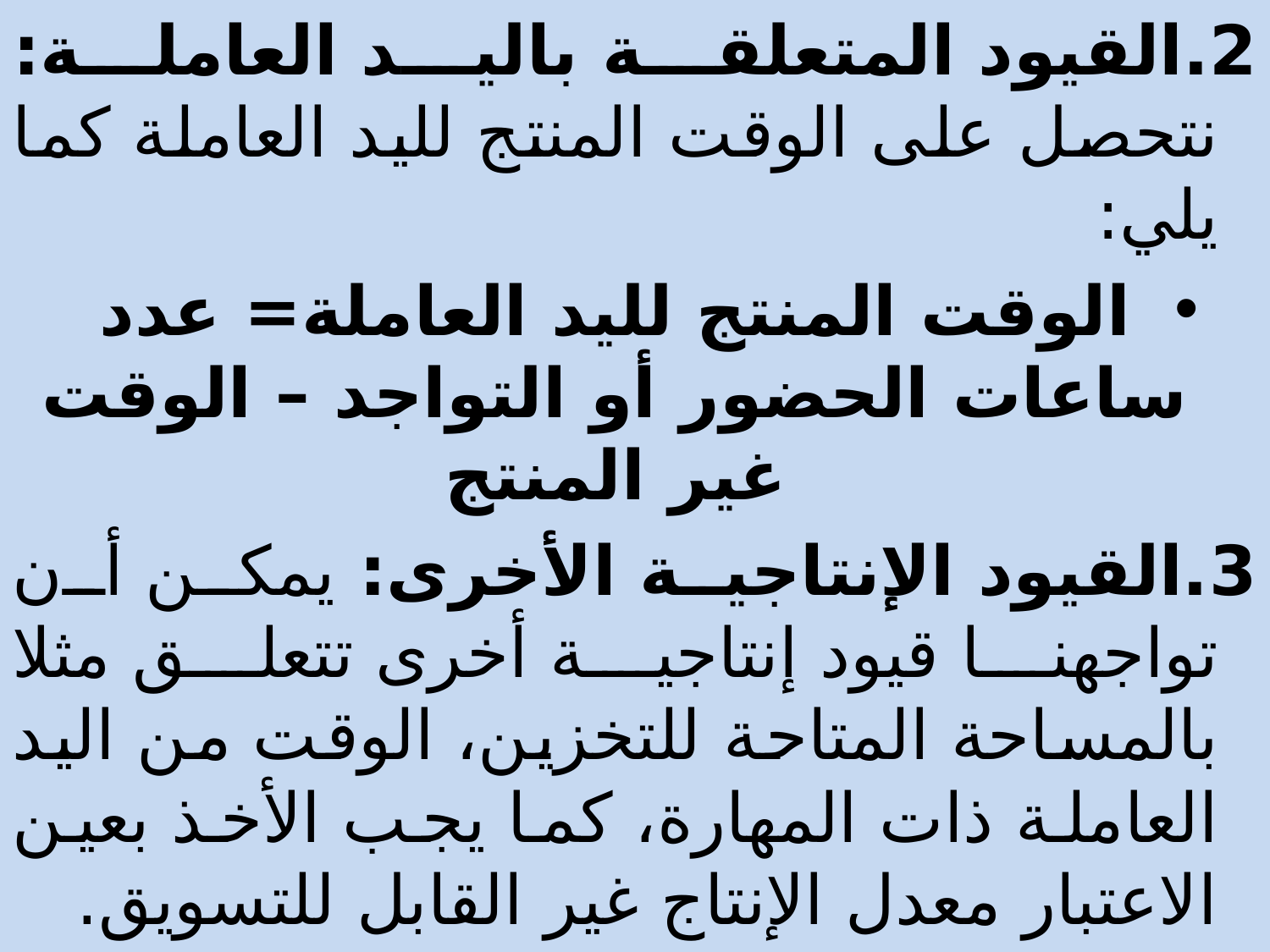

2.القيود المتعلقة باليد العاملة: نتحصل على الوقت المنتج لليد العاملة كما يلي:
الوقت المنتج لليد العاملة= عدد ساعات الحضور أو التواجد – الوقت غير المنتج
3.القيود الإنتاجية الأخرى: يمكن أن تواجهنا قيود إنتاجية أخرى تتعلق مثلا بالمساحة المتاحة للتخزين، الوقت من اليد العاملة ذات المهارة، كما يجب الأخذ بعين الاعتبار معدل الإنتاج غير القابل للتسويق.